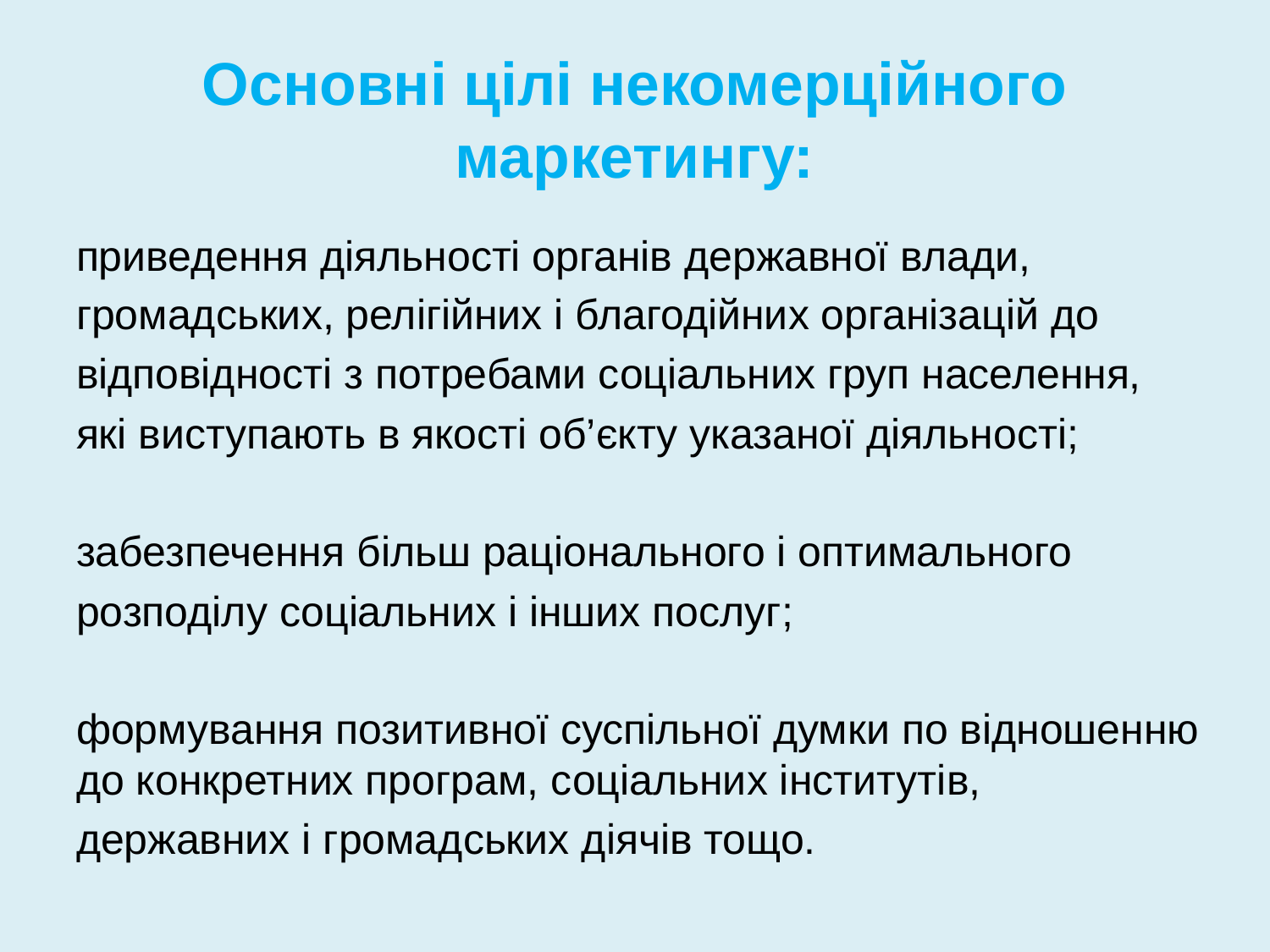

# Основні цілі некомерційного маркетингу:
приведення діяльності органів державної влади,
громадських, релігійних і благодійних організацій до
відповідності з потребами соціальних груп населення,
які виступають в якості об’єкту указаної діяльності;

забезпечення більш раціонального і оптимального
розподілу соціальних і інших послуг;

формування позитивної суспільної думки по відношенню до конкретних програм, соціальних інститутів,
державних і громадських діячів тощо.